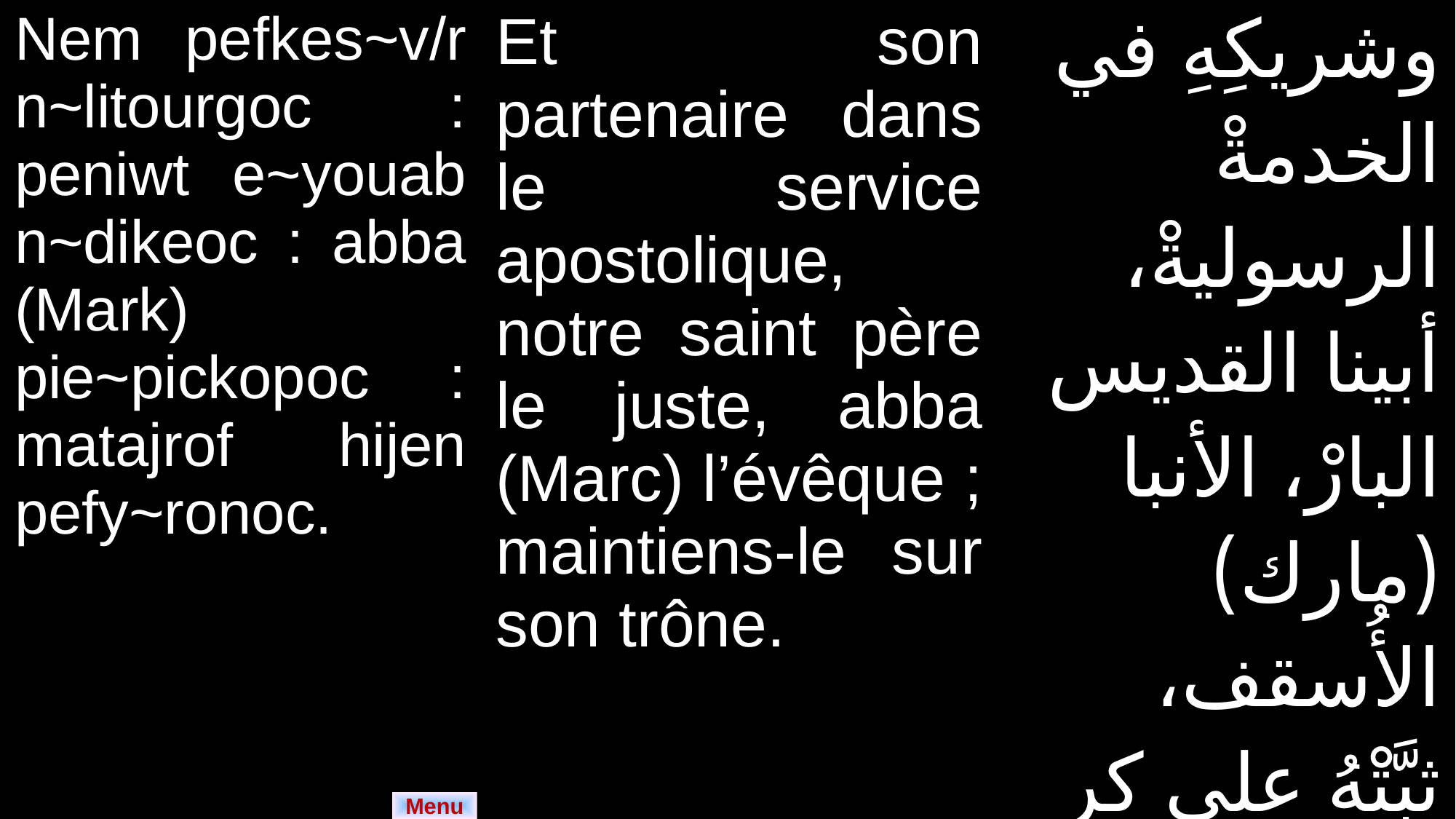

| Nem pefkes~v/r n~litourgoc : peniwt e~youab n~dikeoc : abba (Mark) pie~pickopoc : matajrof hijen pefy~ronoc. | Et son partenaire dans le service apostolique, notre saint père le juste, abba (Marc) l’évêque ; maintiens-le sur son trône. | وشريكِهِ في الخدمةْ الرسوليةْ، أبينا القديس البارْ، الأنبا (مارك) الأُسقف، ثبَّتْهُ على كرسيهِ. |
| --- | --- | --- |